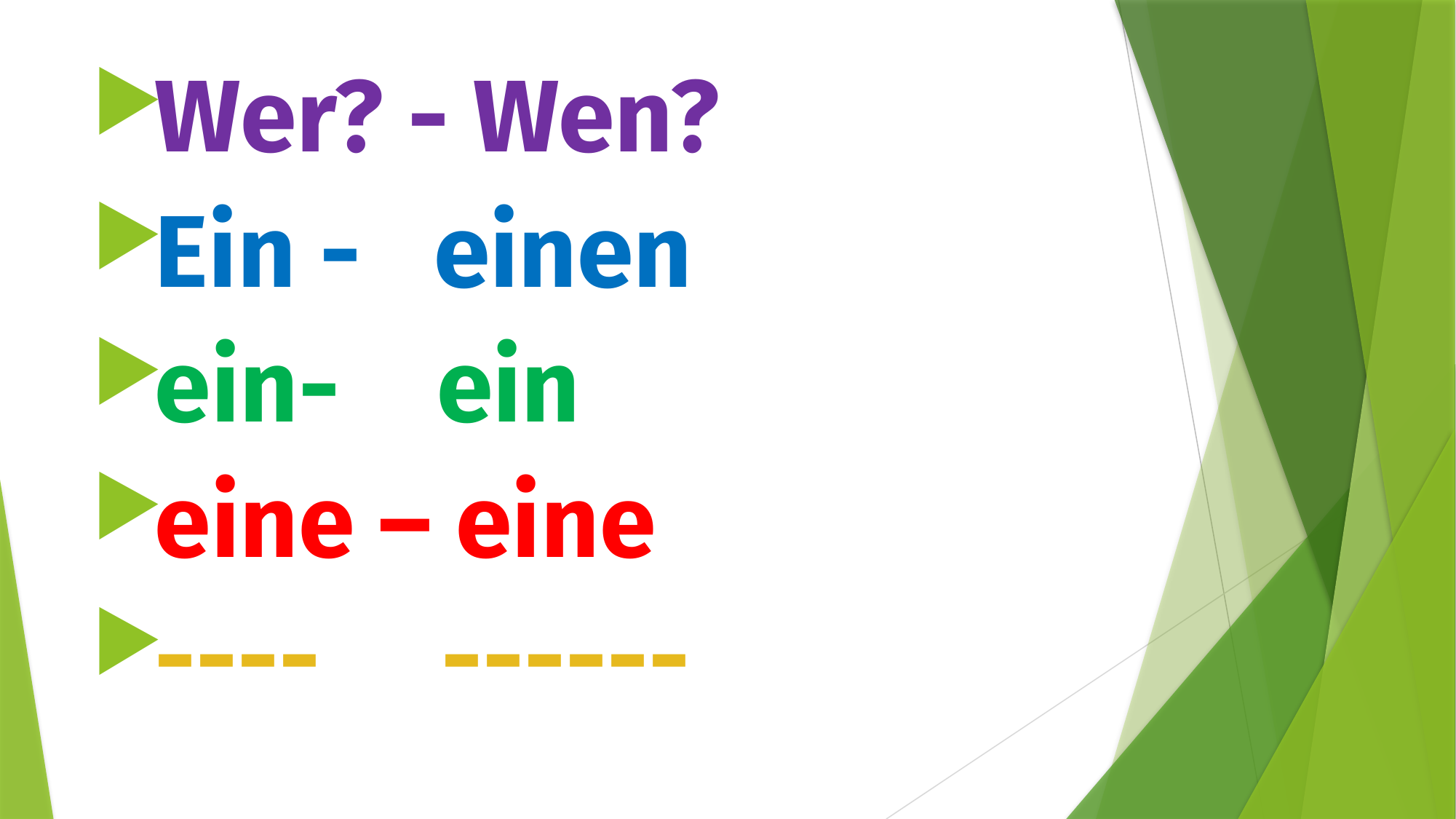

Wer? - Wen?
Ein -   einen
ein-    ein
eine – eine
----     ------